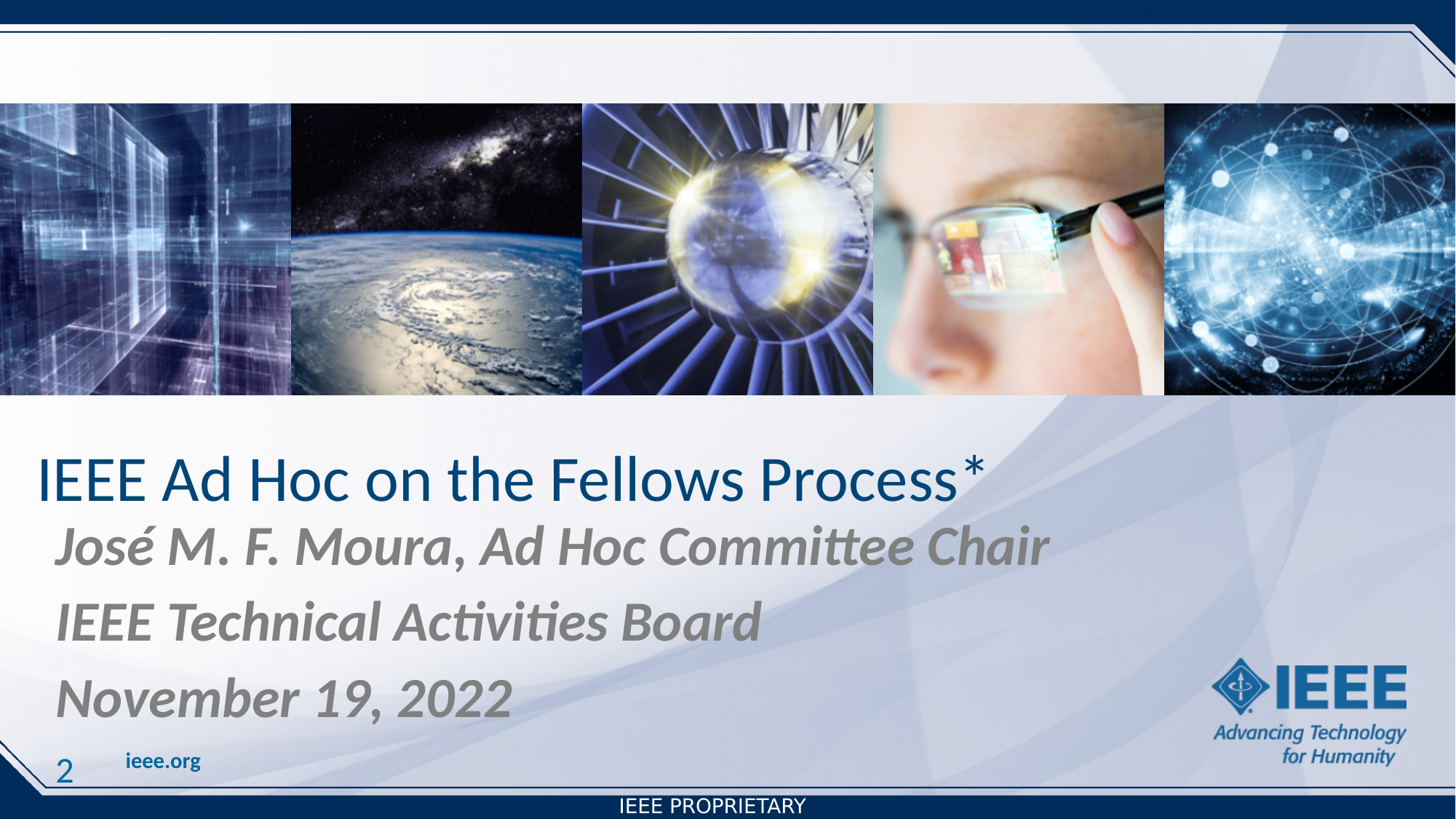

# IEEE Ad Hoc on the Fellows Process*
José M. F. Moura, Ad Hoc Committee Chair
IEEE Technical Activities Board
November 19, 2022
2